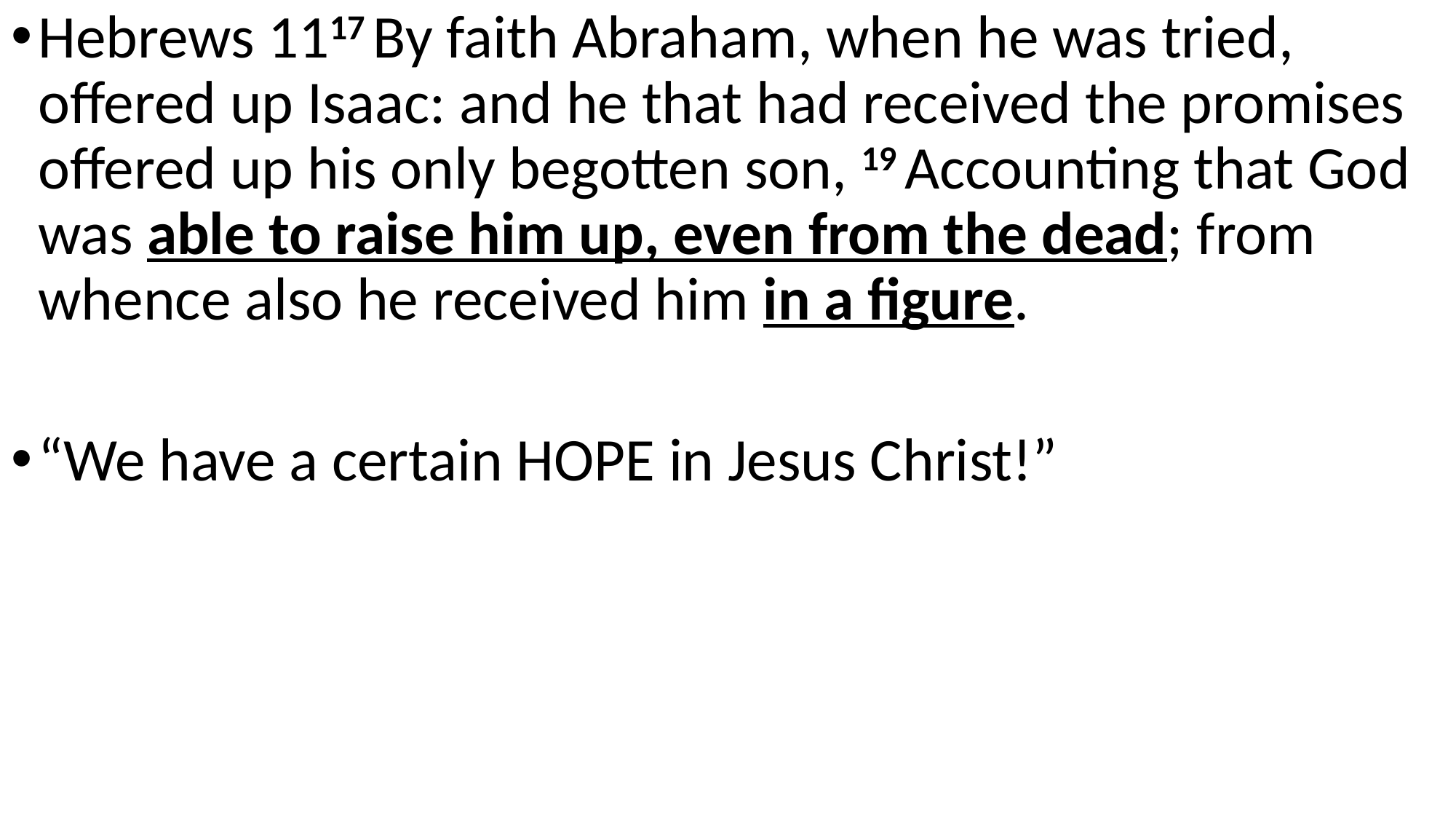

Hebrews 1117 By faith Abraham, when he was tried, offered up Isaac: and he that had received the promises offered up his only begotten son, 19 Accounting that God was able to raise him up, even from the dead; from whence also he received him in a figure.

“We have a certain HOPE in Jesus Christ!”

#